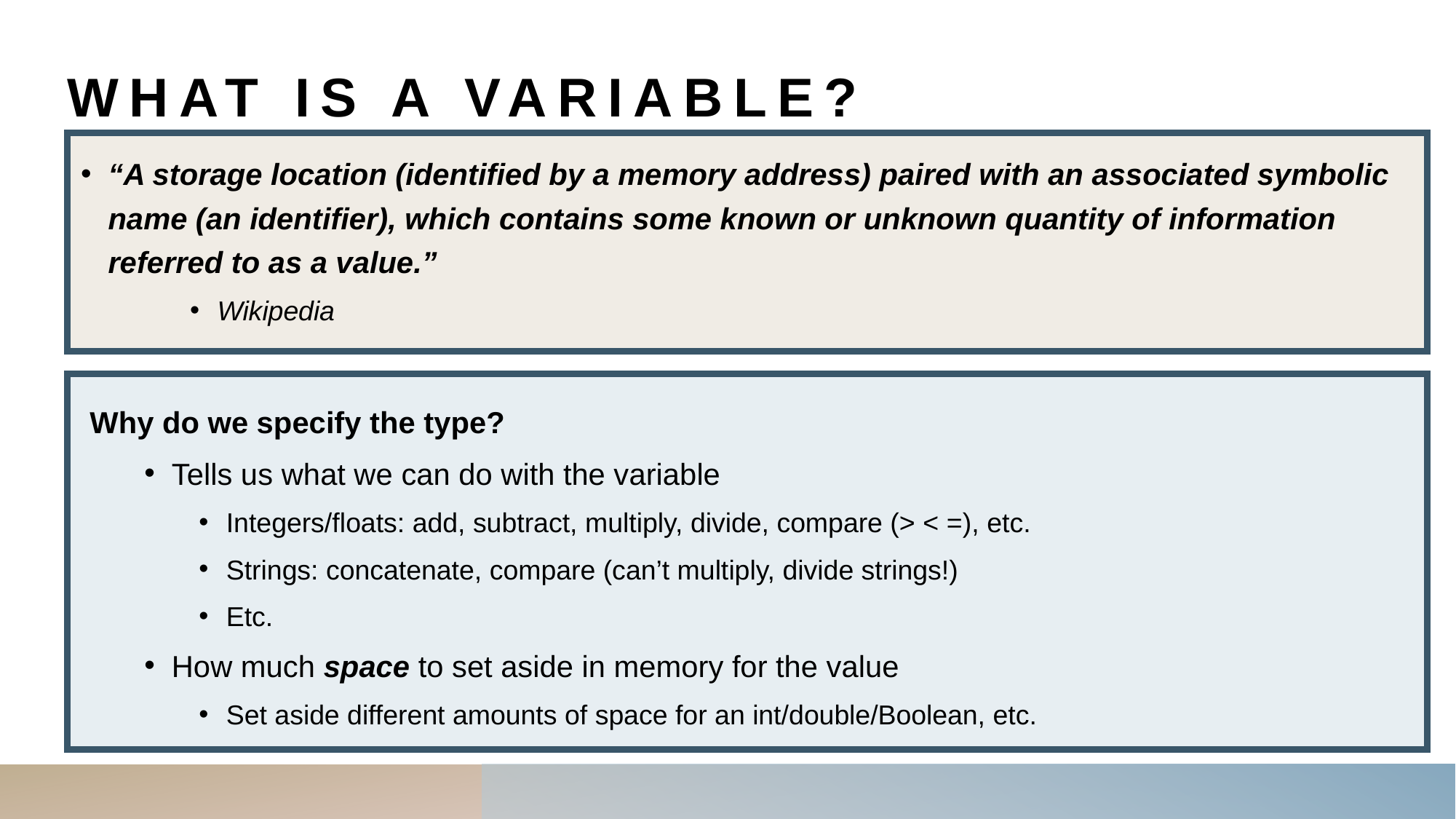

# What is a Variable?

“A storage location (identified by a memory address) paired with an associated symbolic name (an identifier), which contains some known or unknown quantity of information referred to as a value.”
Wikipedia

Why do we specify the type?
Tells us what we can do with the variable
Integers/floats: add, subtract, multiply, divide, compare (> < =), etc.
Strings: concatenate, compare (can’t multiply, divide strings!)
Etc.
How much space to set aside in memory for the value
Set aside different amounts of space for an int/double/Boolean, etc.